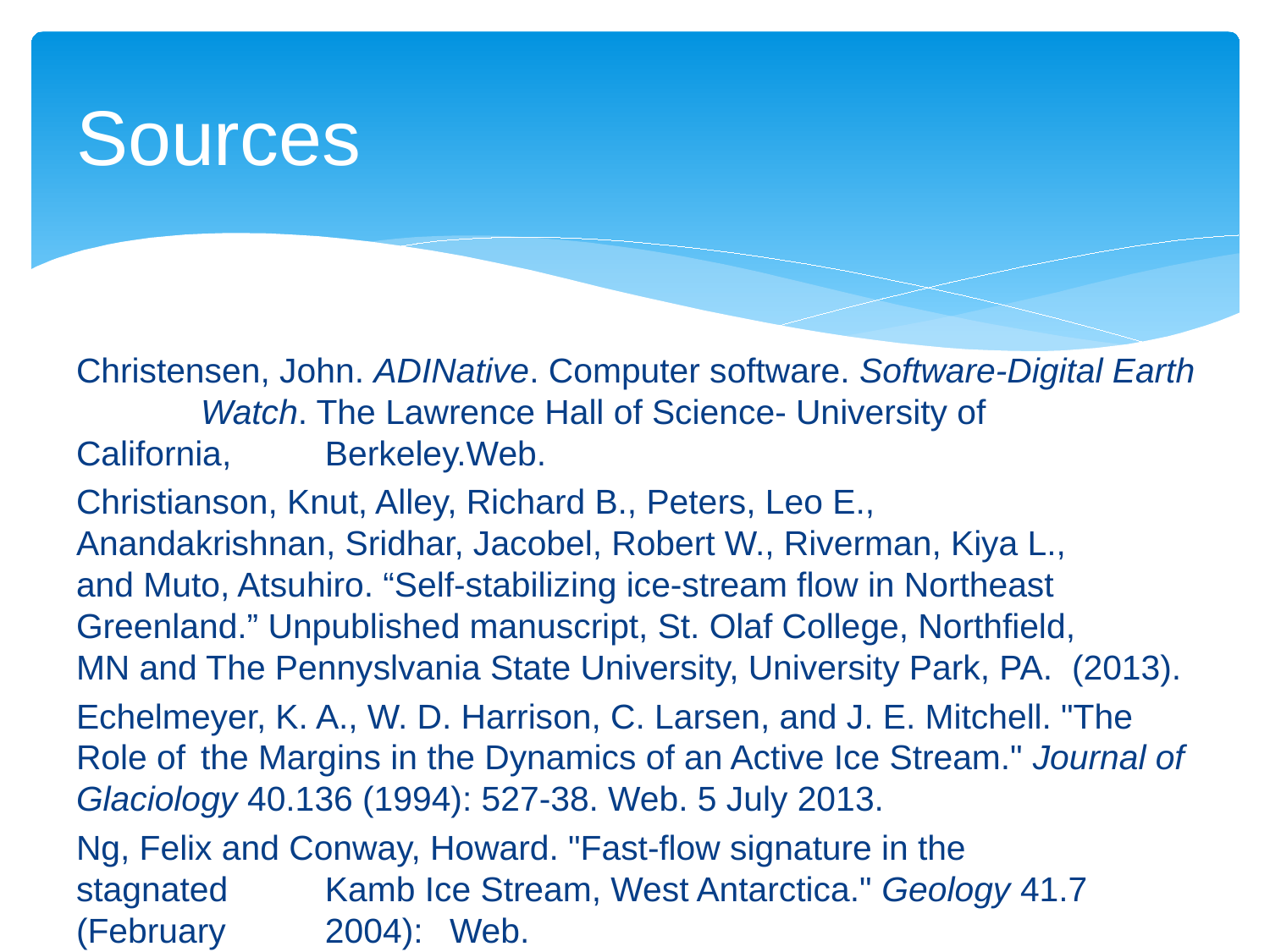

# Sources
Christensen, John. ADINative. Computer software. Software-Digital Earth 	Watch. The Lawrence Hall of Science- University of 	California, 	Berkeley.Web.
Christianson, Knut, Alley, Richard B., Peters, Leo E., 	Anandakrishnan, Sridhar, Jacobel, Robert W., Riverman, Kiya L., 	and Muto, Atsuhiro. “Self-stabilizing ice-stream flow in Northeast 	Greenland.” Unpublished manuscript, St. Olaf College, Northfield, 	MN and The Pennyslvania State University, University Park, PA. 	(2013).
Echelmeyer, K. A., W. D. Harrison, C. Larsen, and J. E. Mitchell. "The Role of 	the Margins in the Dynamics of an Active Ice Stream." Journal of 	Glaciology 40.136 (1994): 527-38. Web. 5 July 2013.
Ng, Felix and Conway, Howard. "Fast-flow signature in the 	stagnated 	Kamb Ice Stream, West Antarctica." Geology 41.7 (February 	2004): 	Web.